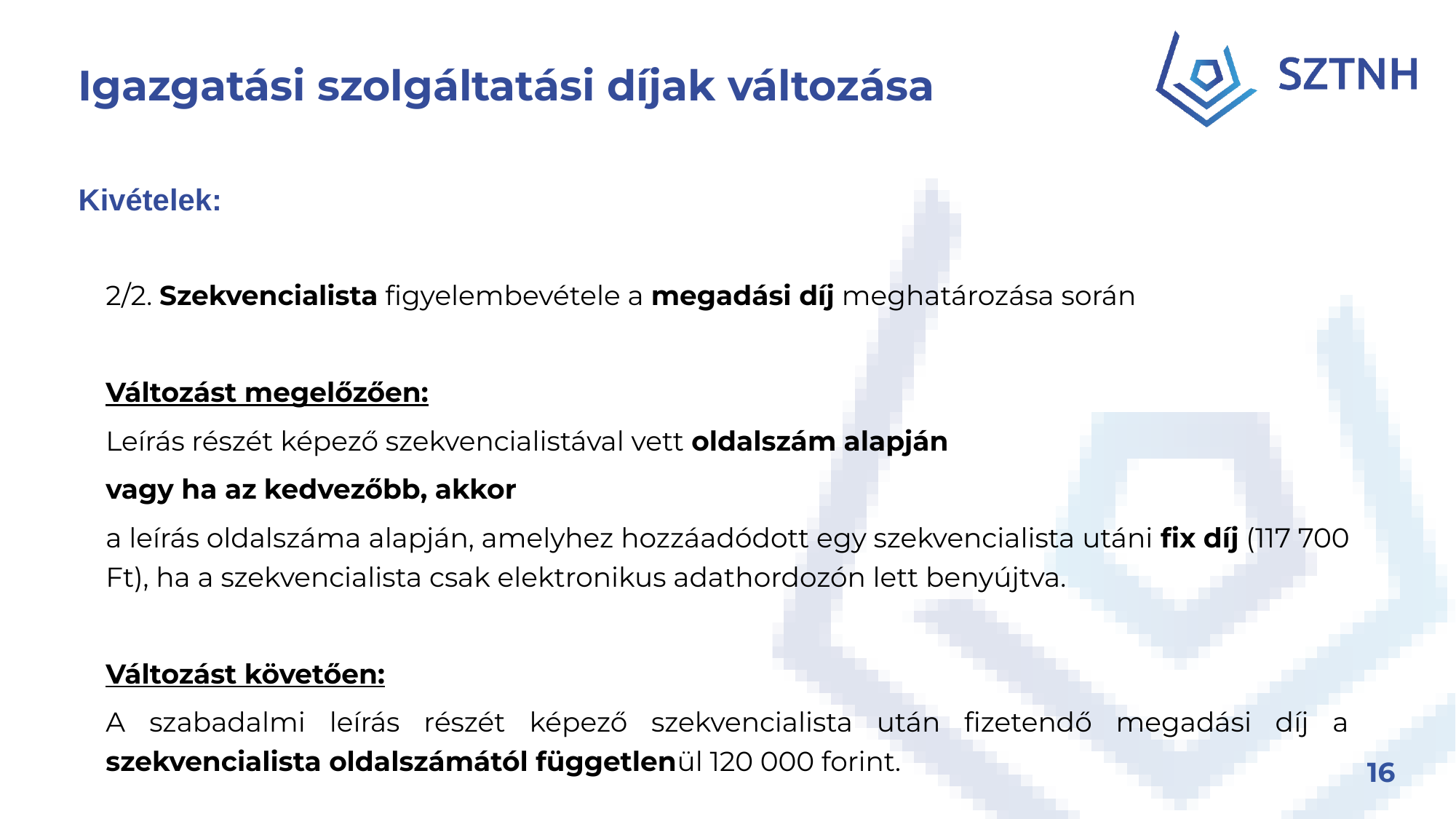

# Igazgatási szolgáltatási díjak változása
Kivételek:
2/2. Szekvencialista figyelembevétele a megadási díj meghatározása során

Változást megelőzően:
Leírás részét képező szekvencialistával vett oldalszám alapján
vagy ha az kedvezőbb, akkor
a leírás oldalszáma alapján, amelyhez hozzáadódott egy szekvencialista utáni fix díj (117 700 Ft), ha a szekvencialista csak elektronikus adathordozón lett benyújtva.

Változást követően:
A szabadalmi leírás részét képező szekvencialista után fizetendő megadási díj a szekvencialista oldalszámától függetlenül 120 000 forint.
16